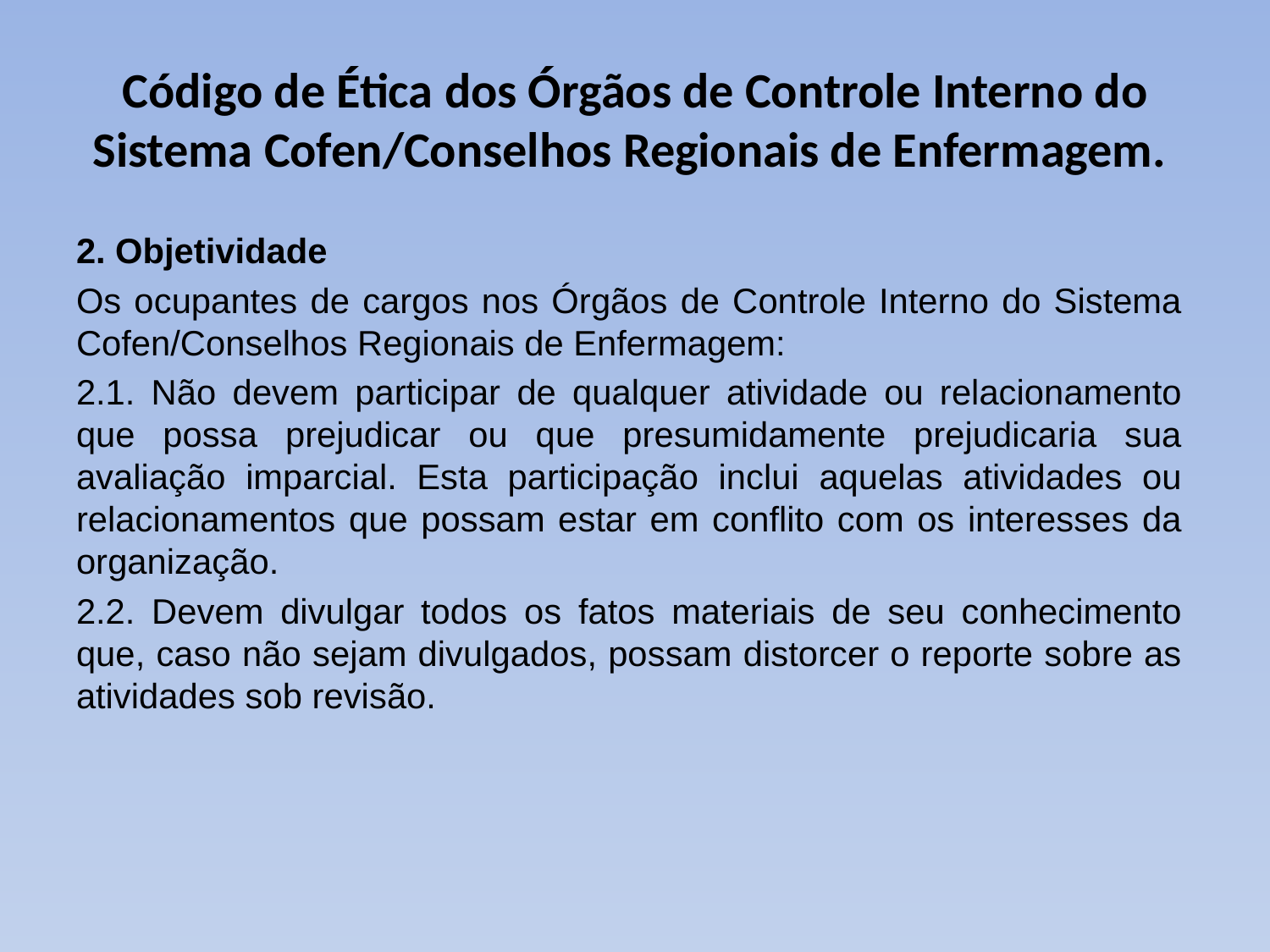

# Código de Ética dos Órgãos de Controle Interno do Sistema Cofen/Conselhos Regionais de Enfermagem.
2. Objetividade
Os ocupantes de cargos nos Órgãos de Controle Interno do Sistema Cofen/Conselhos Regionais de Enfermagem:
2.1. Não devem participar de qualquer atividade ou relacionamento que possa prejudicar ou que presumidamente prejudicaria sua avaliação imparcial. Esta participação inclui aquelas atividades ou relacionamentos que possam estar em conflito com os interesses da organização.
2.2. Devem divulgar todos os fatos materiais de seu conhecimento que, caso não sejam divulgados, possam distorcer o reporte sobre as atividades sob revisão.